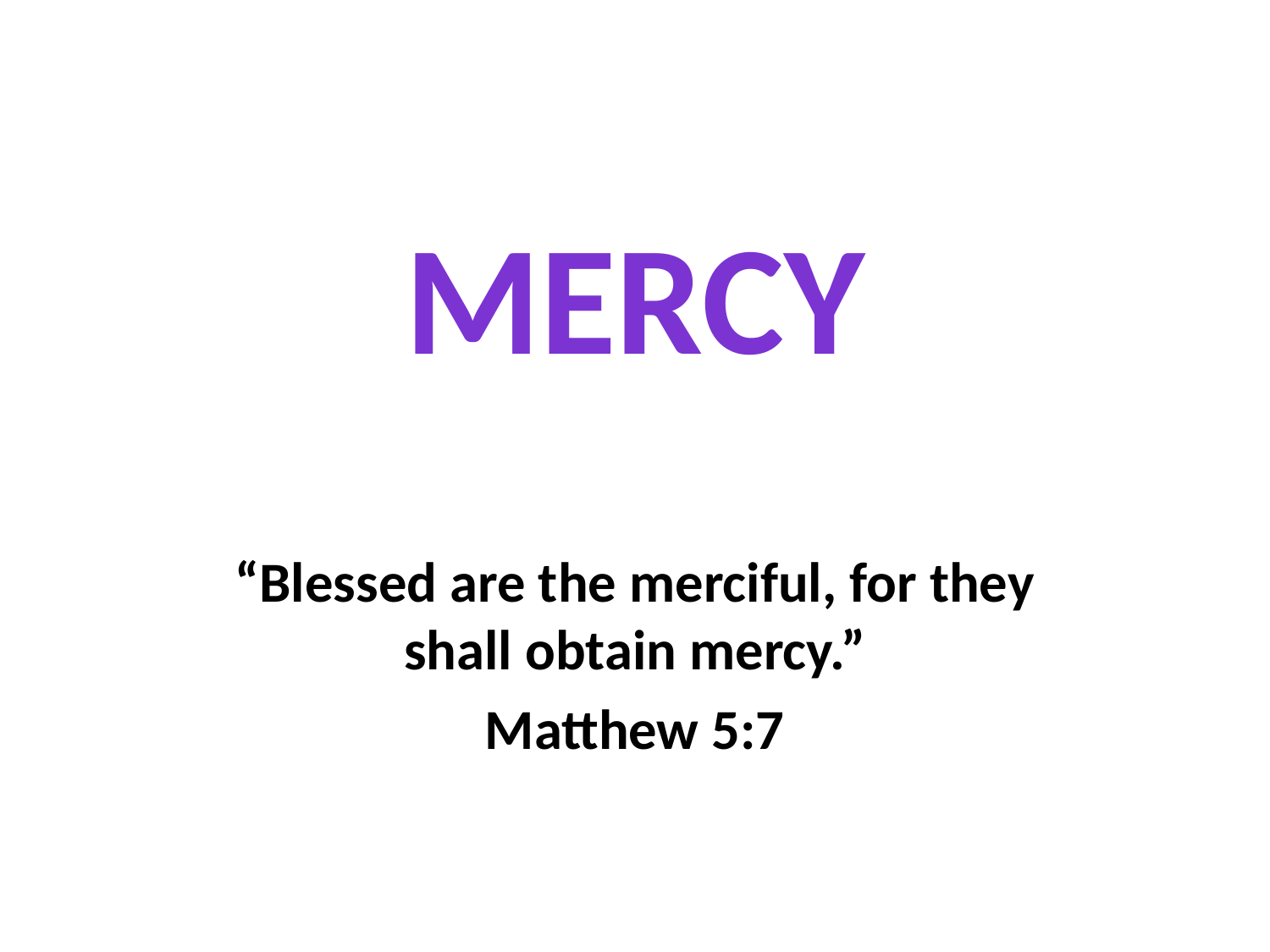

# Mercy
“Blessed are the merciful, for they shall obtain mercy.”
Matthew 5:7